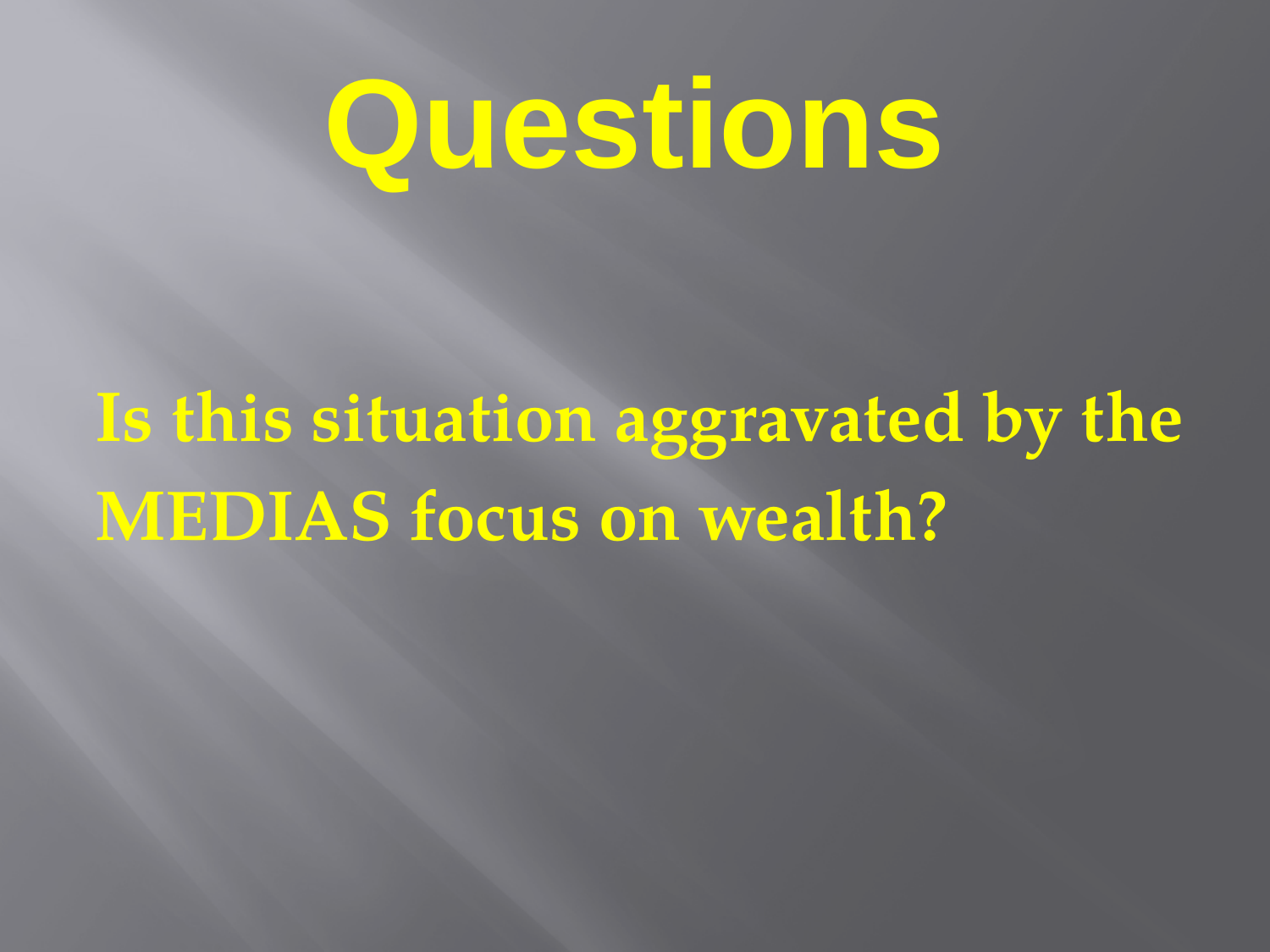

# Questions

Is this situation aggravated by the
MEDIAS focus on wealth?